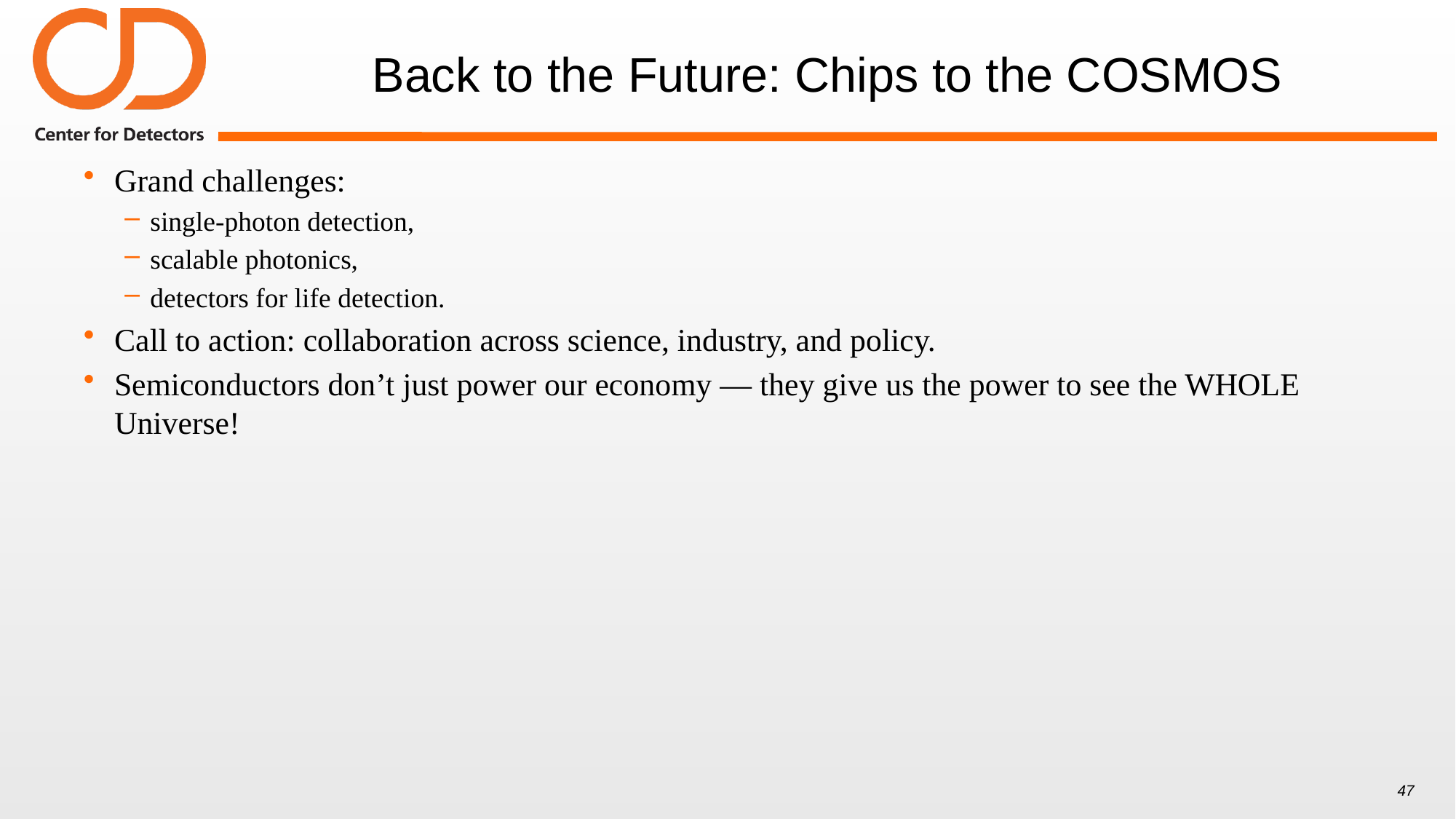

# Back to the Future: Chips to the COSMOS
Grand challenges:
single-photon detection,
scalable photonics,
detectors for life detection.
Call to action: collaboration across science, industry, and policy.
Semiconductors don’t just power our economy — they give us the power to see the WHOLE Universe!

47